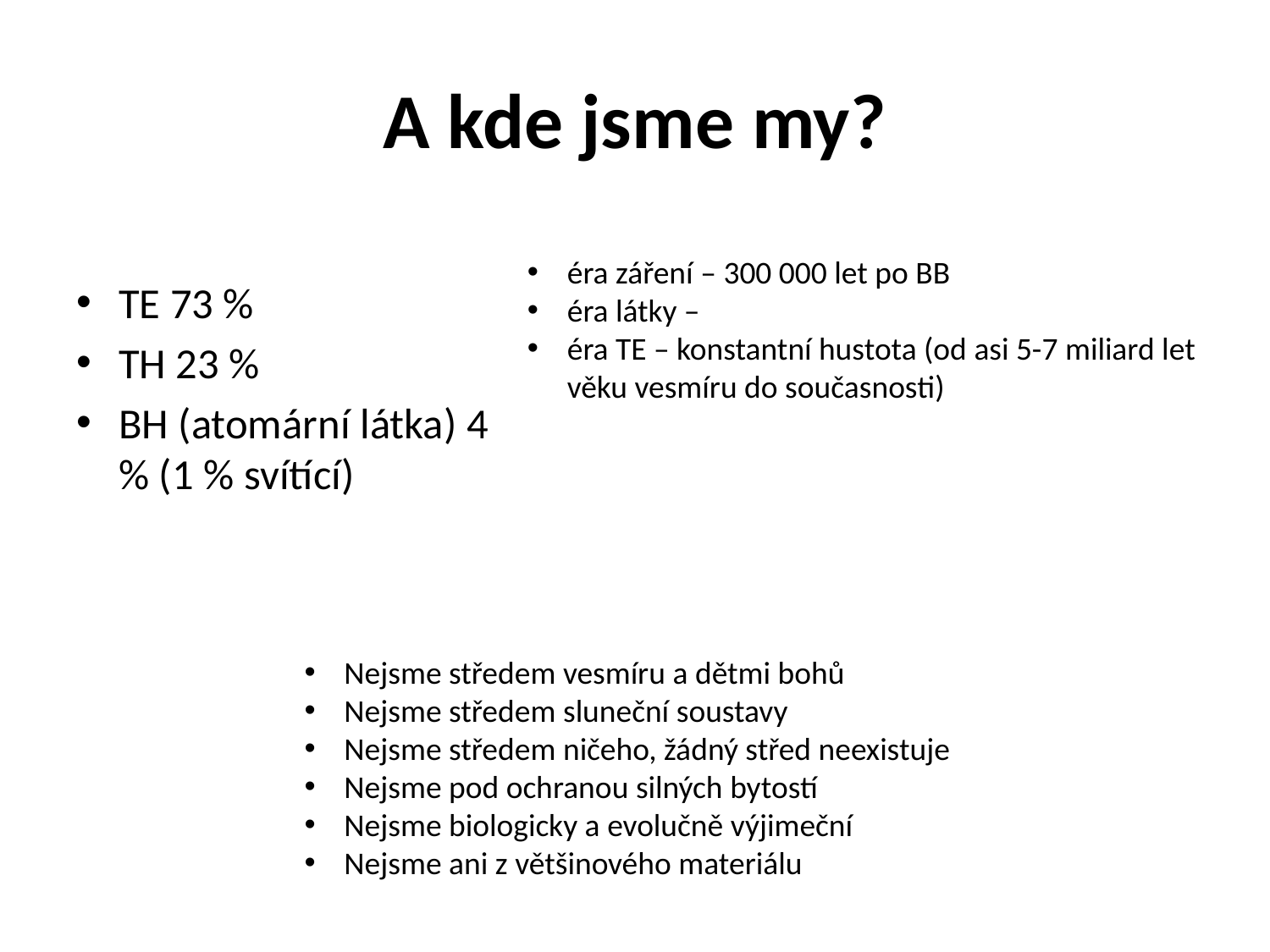

# A kde jsme my?

TE 73 %
TH 23 %
BH (atomární látka) 4 % (1 % svítící)

éra záření – 300 000 let po BB
éra látky –
éra TE – konstantní hustota (od asi 5-7 miliard let věku vesmíru do současnosti)

Nejsme středem vesmíru a dětmi bohů
Nejsme středem sluneční soustavy
Nejsme středem ničeho, žádný střed neexistuje
Nejsme pod ochranou silných bytostí
Nejsme biologicky a evolučně výjimeční
Nejsme ani z většinového materiálu